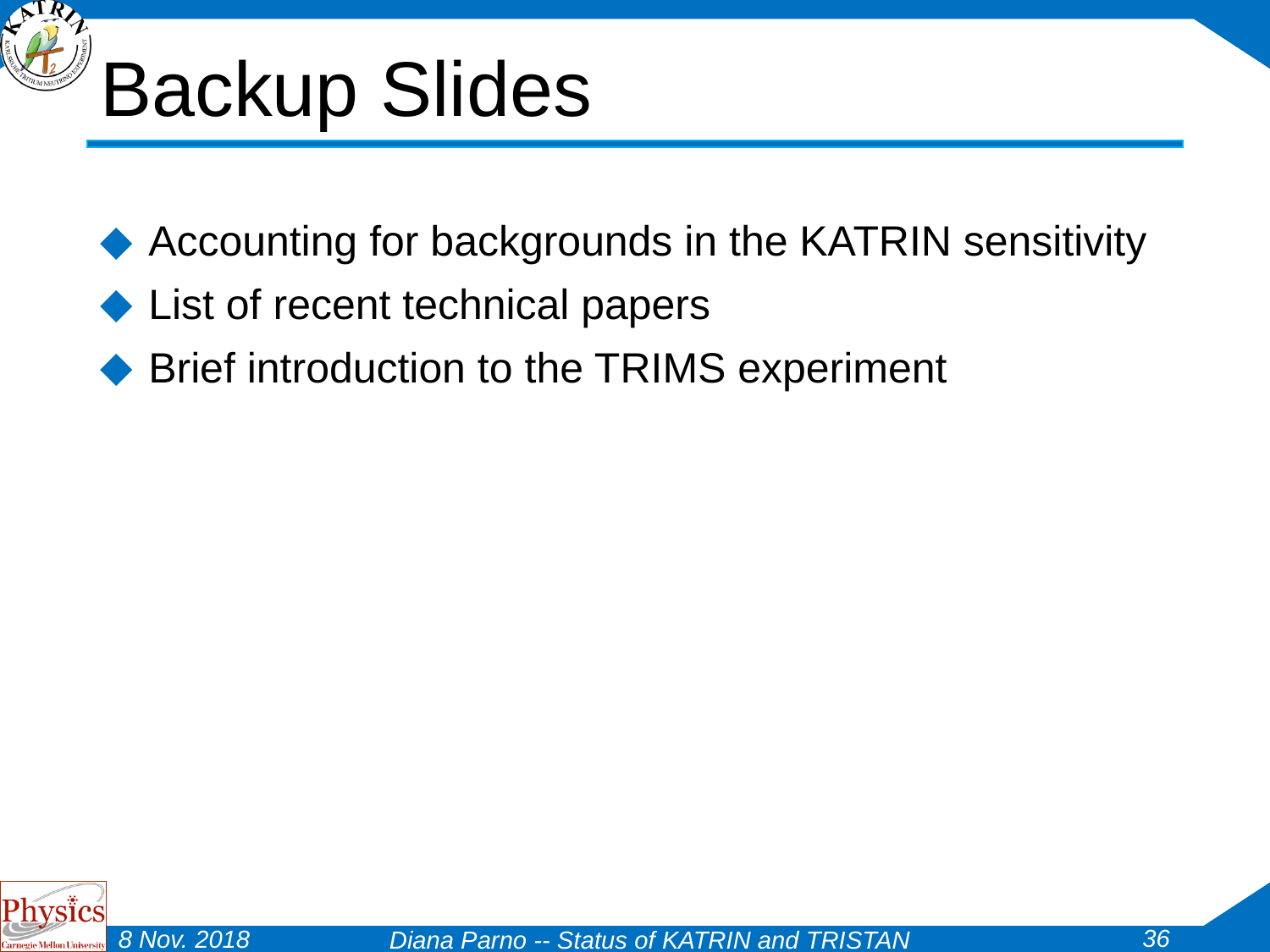

# Backup Slides
Accounting for backgrounds in the KATRIN sensitivity
List of recent technical papers
Brief introduction to the TRIMS experiment

36
8 Nov. 2018
Diana Parno -- Status of KATRIN and TRISTAN